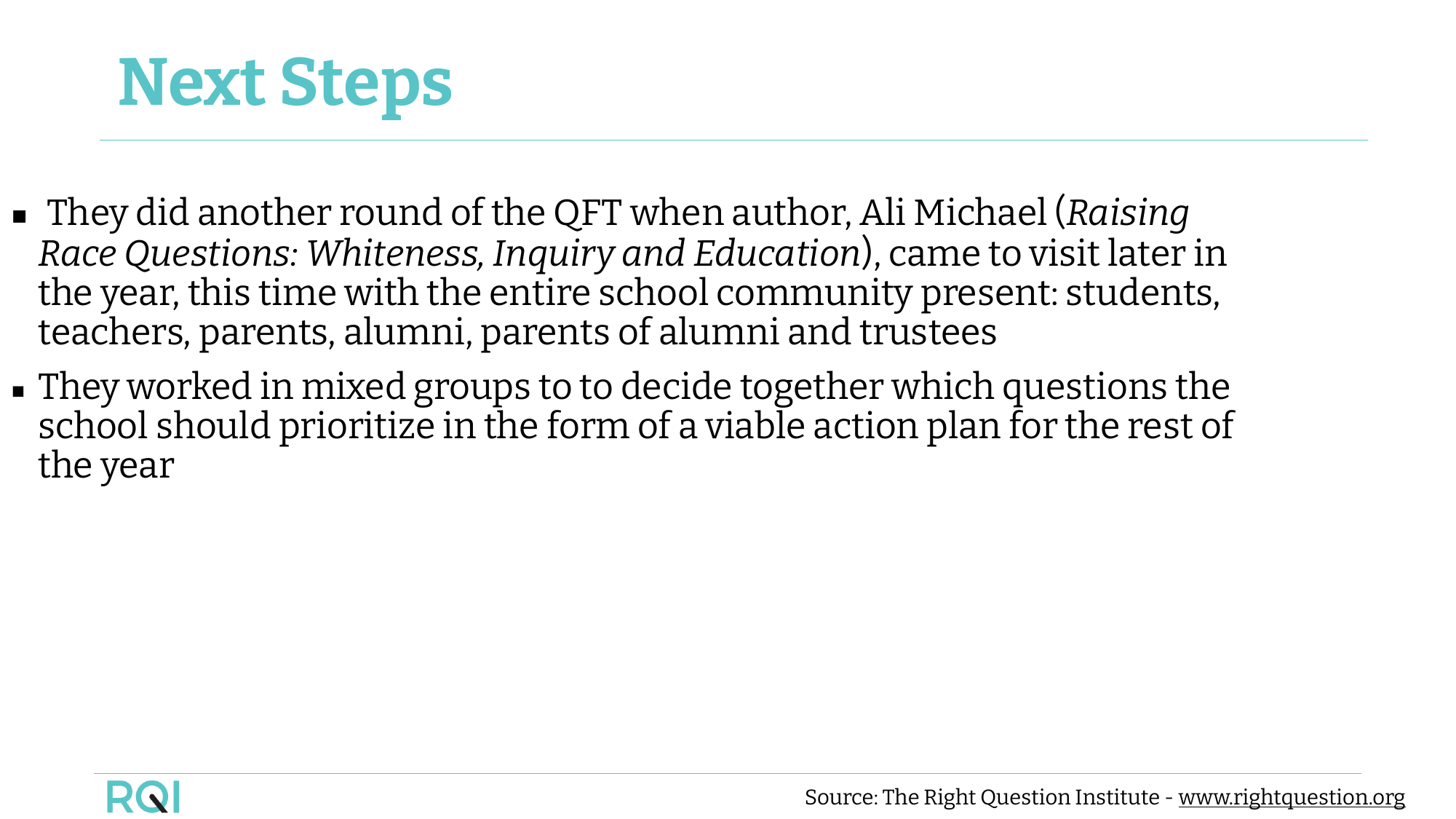

# Next Steps
 They did another round of the QFT when author, Ali Michael (Raising Race Questions: Whiteness, Inquiry and Education), came to visit later in the year, this time with the entire school community present: students, teachers, parents, alumni, parents of alumni and trustees
They worked in mixed groups to to decide together which questions the school should prioritize in the form of a viable action plan for the rest of the year